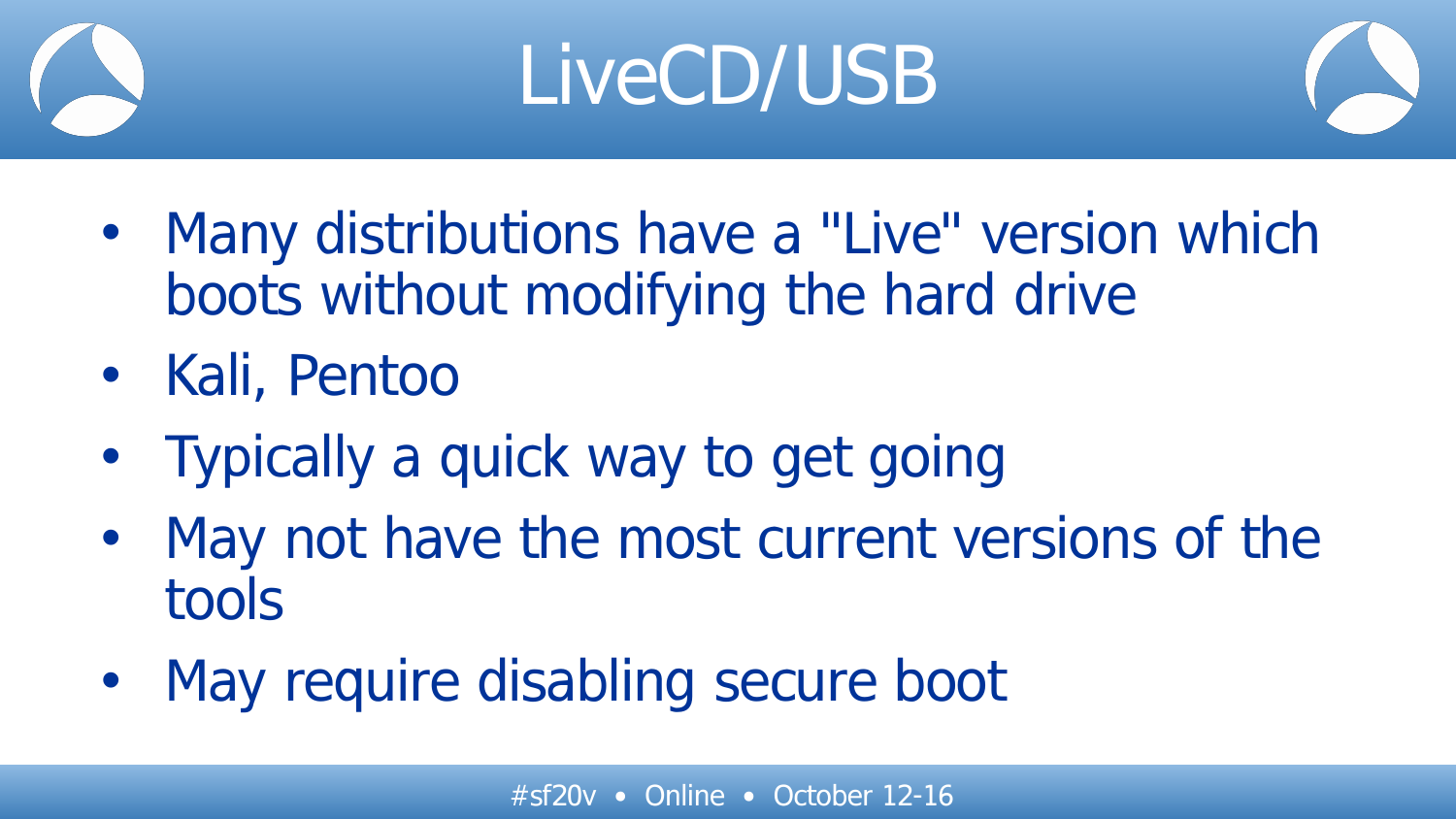

# LiveCD/USB
Many distributions have a "Live" version which boots without modifying the hard drive
Kali, Pentoo
Typically a quick way to get going
May not have the most current versions of the tools
May require disabling secure boot